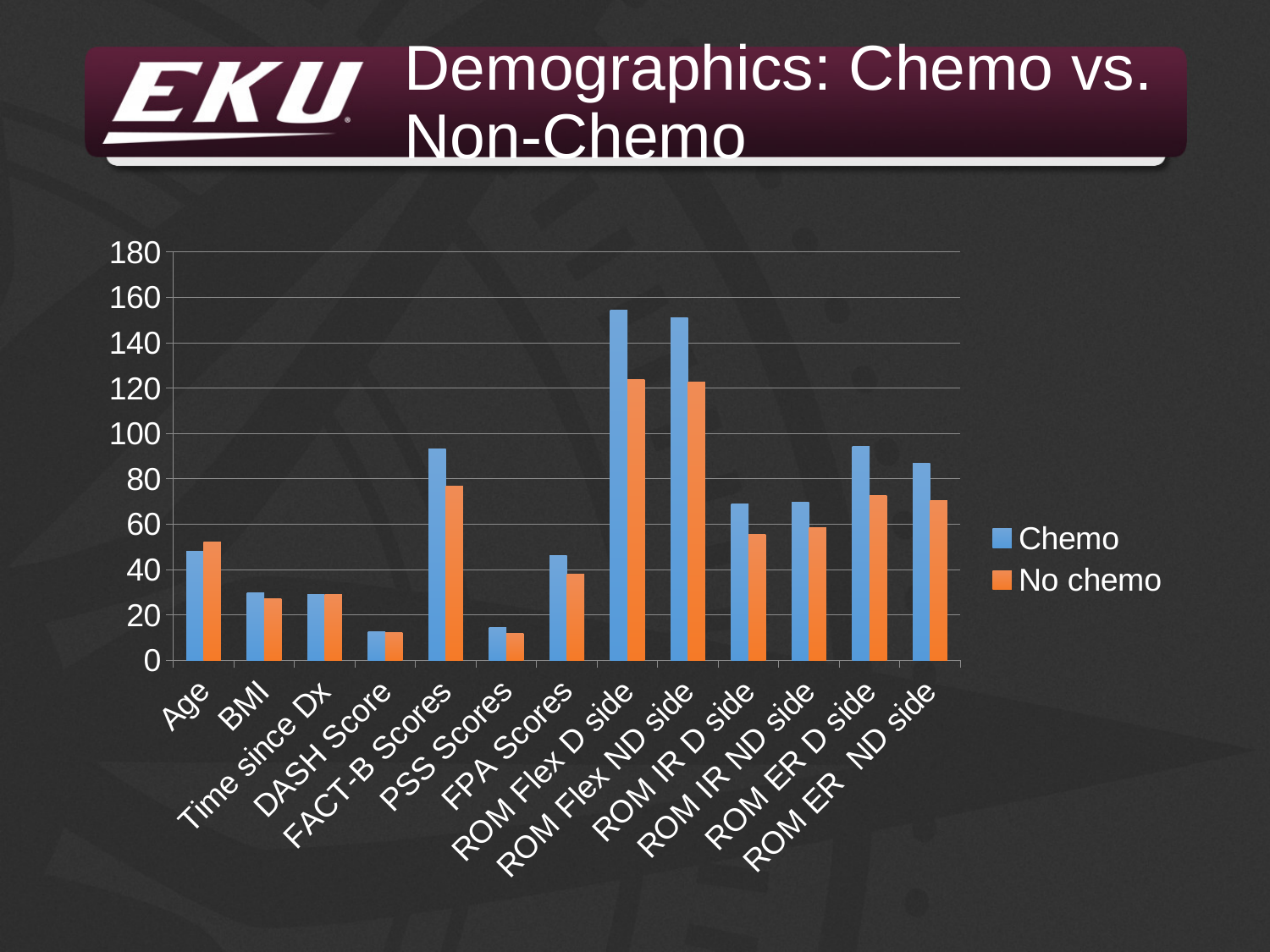

# Demographics: Chemo vs. Non-Chemo

### Chart

| Category | Chemo | No chemo |
|---|---|---|
| Age | 48.17 | 52.36 |
| BMI | 29.59 | 27.15 |
| Time since Dx | 29.08 | 28.91 |
| DASH Score | 12.68 | 12.19 |
| FACT-B Scores | 93.39 | 76.91 |
| PSS Scores | 14.42 | 11.73 |
| FPA Scores | 46.08 | 38.1 |
| ROM Flex D side | 154.58 | 123.91 |
| ROM Flex ND side | 151.04 | 122.82 |
| ROM IR D side | 68.83 | 55.5 |
| ROM IR ND side | 69.58 | 58.55 |
| ROM ER D side | 94.21 | 72.55 |
| ROM ER  ND side | 86.75 | 70.55 |